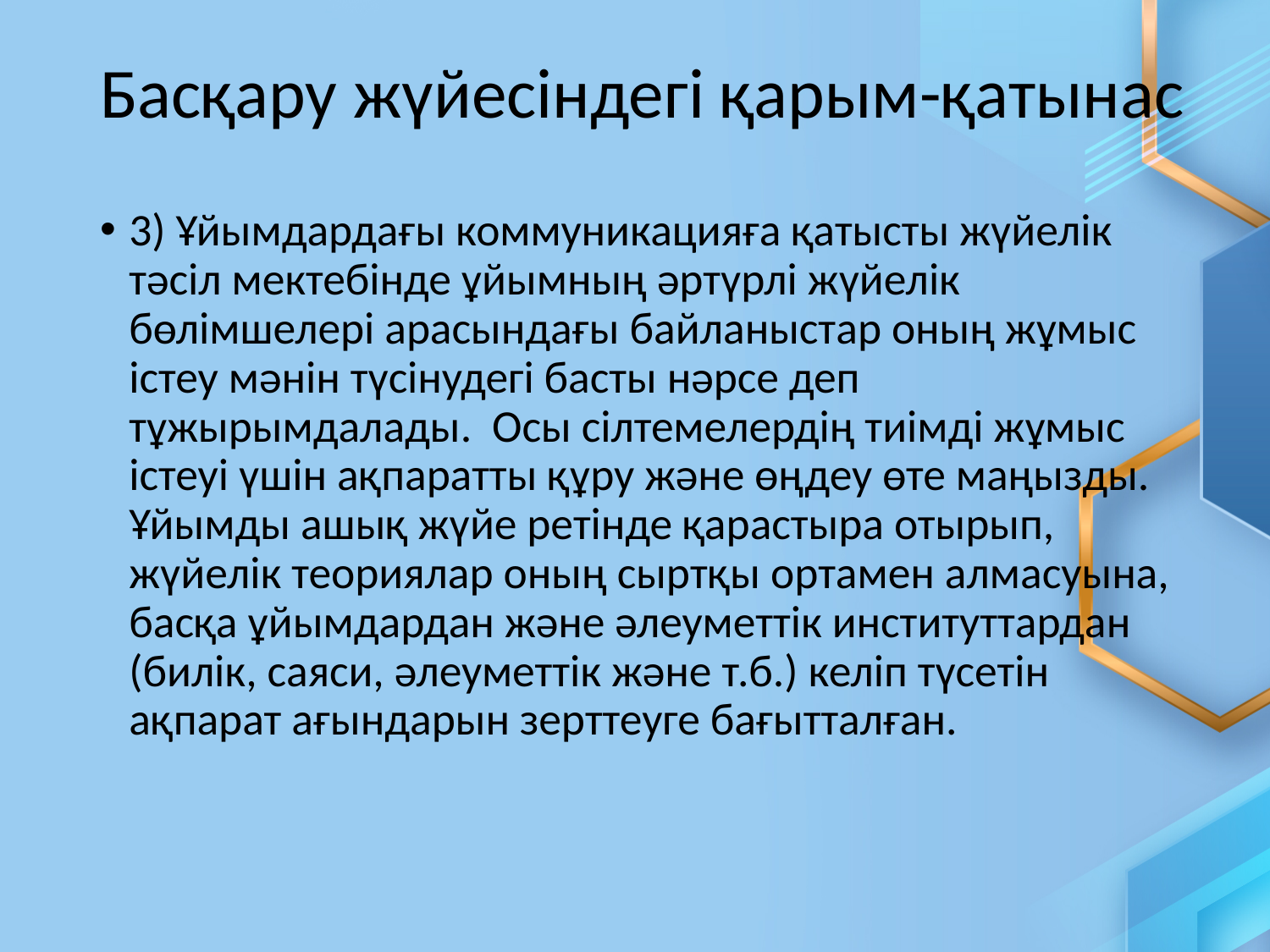

# Басқару жүйесіндегі қарым-қатынас
3) Ұйымдардағы коммуникацияға қатысты жүйелік тәсіл мектебінде ұйымның әртүрлі жүйелік бөлімшелері арасындағы байланыстар оның жұмыс істеу мәнін түсінудегі басты нәрсе деп тұжырымдалады.  Осы сілтемелердің тиімді жұмыс істеуі үшін ақпаратты құру және өңдеу өте маңызды.  Ұйымды ашық жүйе ретінде қарастыра отырып, жүйелік теориялар оның сыртқы ортамен алмасуына, басқа ұйымдардан және әлеуметтік институттардан (билік, саяси, әлеуметтік және т.б.) келіп түсетін ақпарат ағындарын зерттеуге бағытталған.